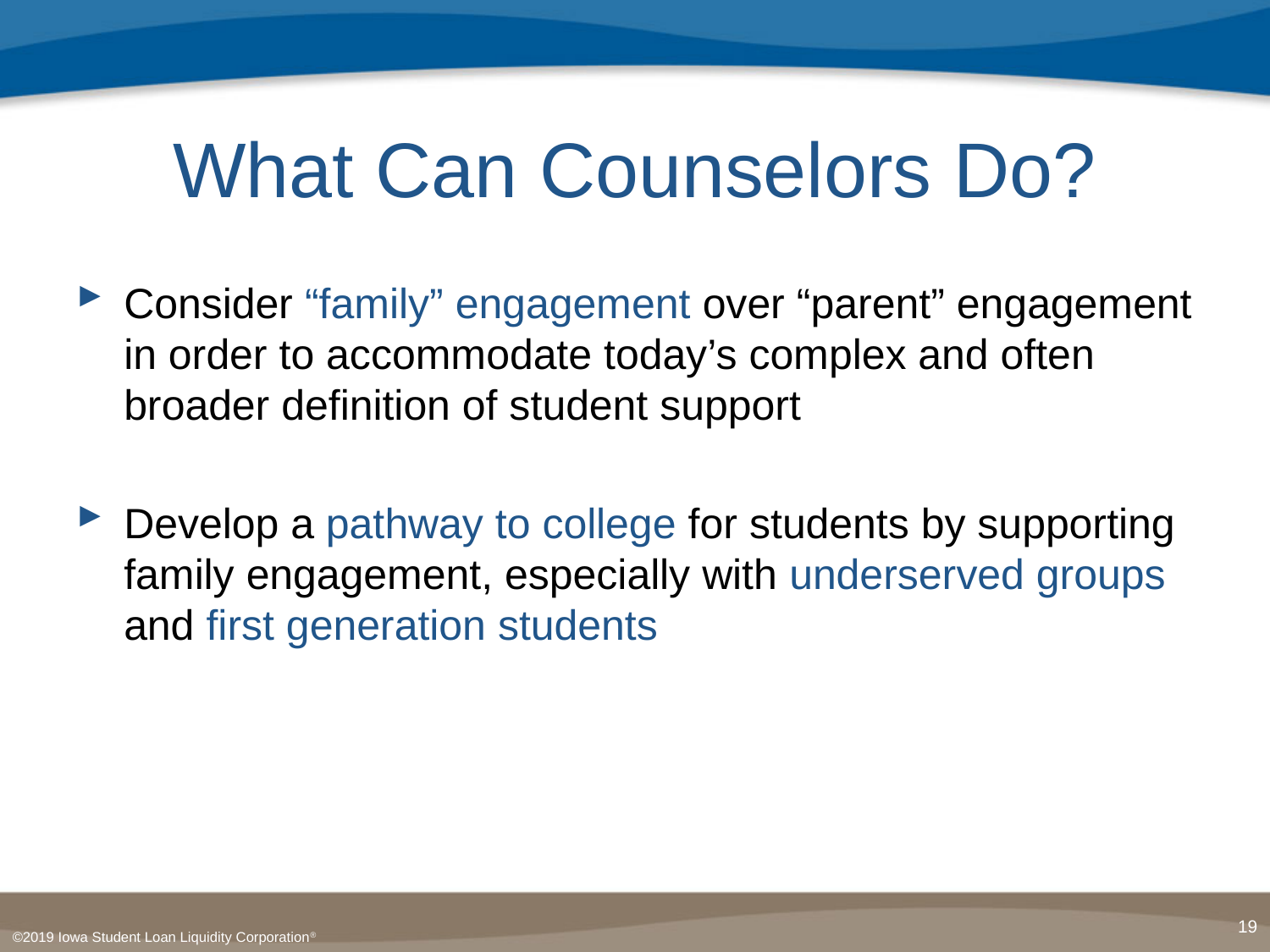

# What Can Counselors Do?
Consider “family” engagement over “parent” engagement in order to accommodate today’s complex and often broader definition of student support

Develop a pathway to college for students by supporting family engagement, especially with underserved groups and first generation students

19